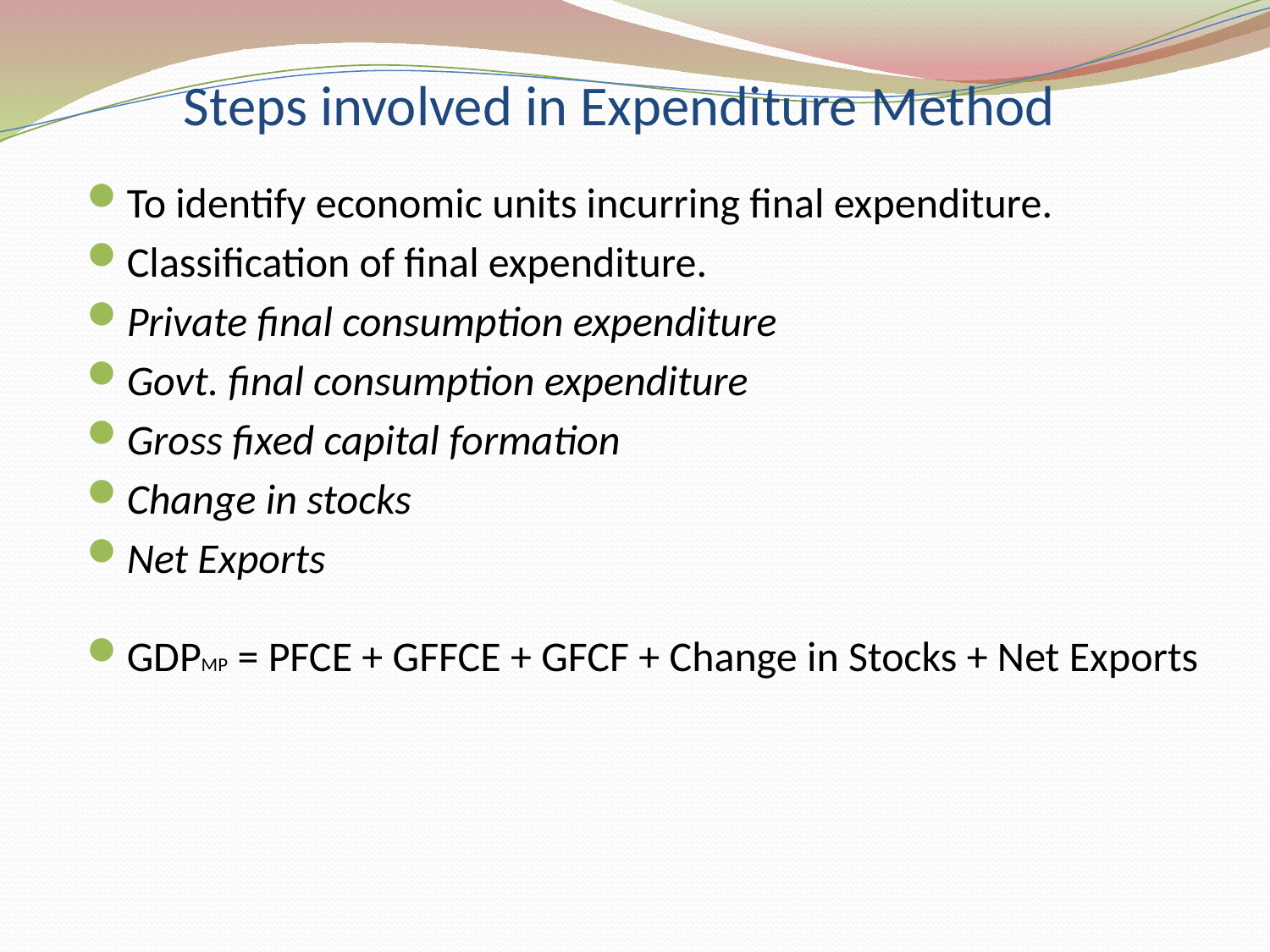

Steps involved in Expenditure Method
To identify economic units incurring final expenditure.
Classification of final expenditure.
Private final consumption expenditure
Govt. final consumption expenditure
Gross fixed capital formation
Change in stocks
Net Exports

GDPMP = PFCE + GFFCE + GFCF + Change in Stocks + Net Exports